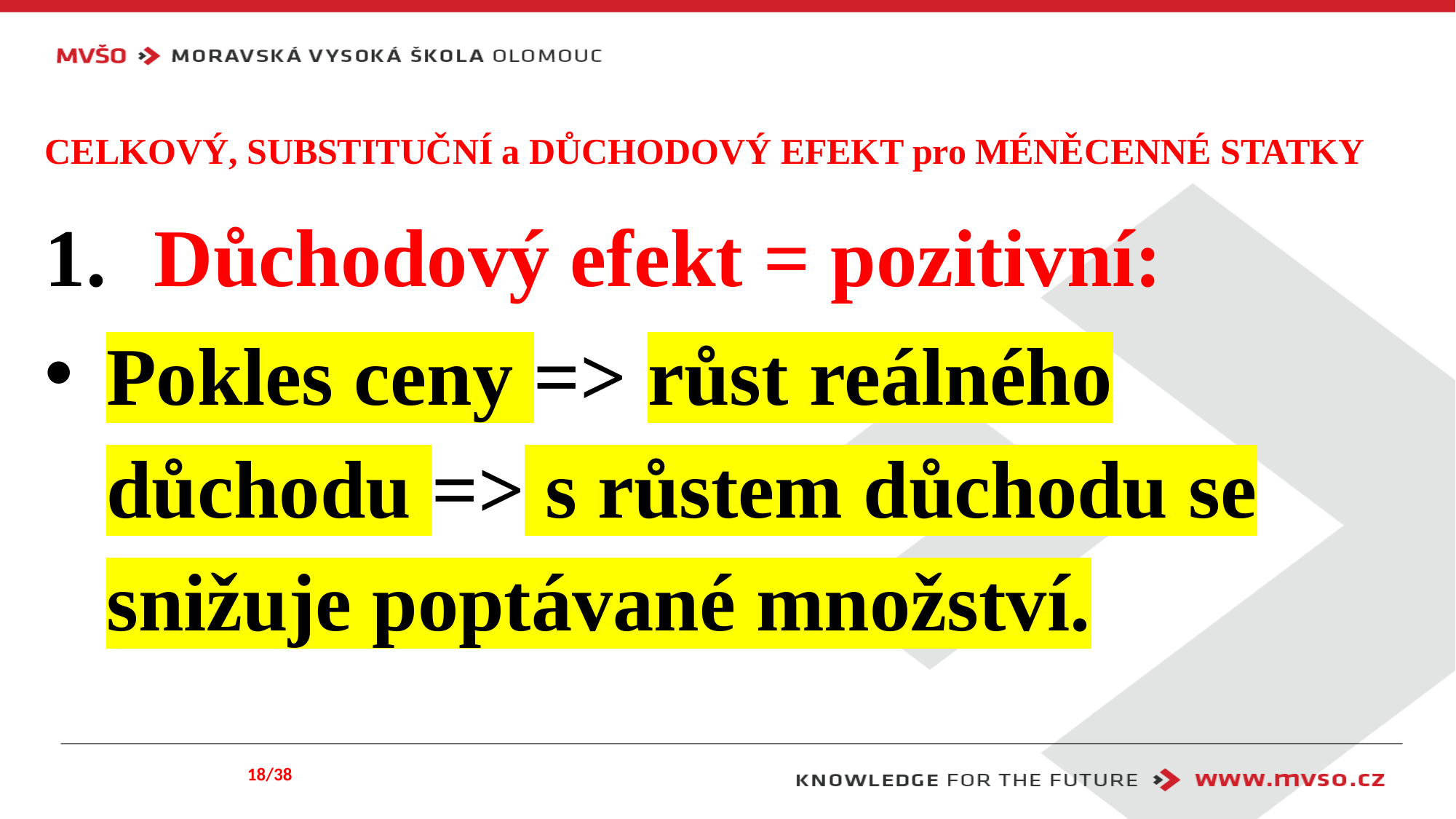

# CELKOVÝ, SUBSTITUČNÍ a DŮCHODOVÝ EFEKT pro MÉNĚCENNÉ STATKY
Důchodový efekt = pozitivní:
Pokles ceny => růst reálného důchodu => s růstem důchodu se snižuje poptávané množství.
18/38